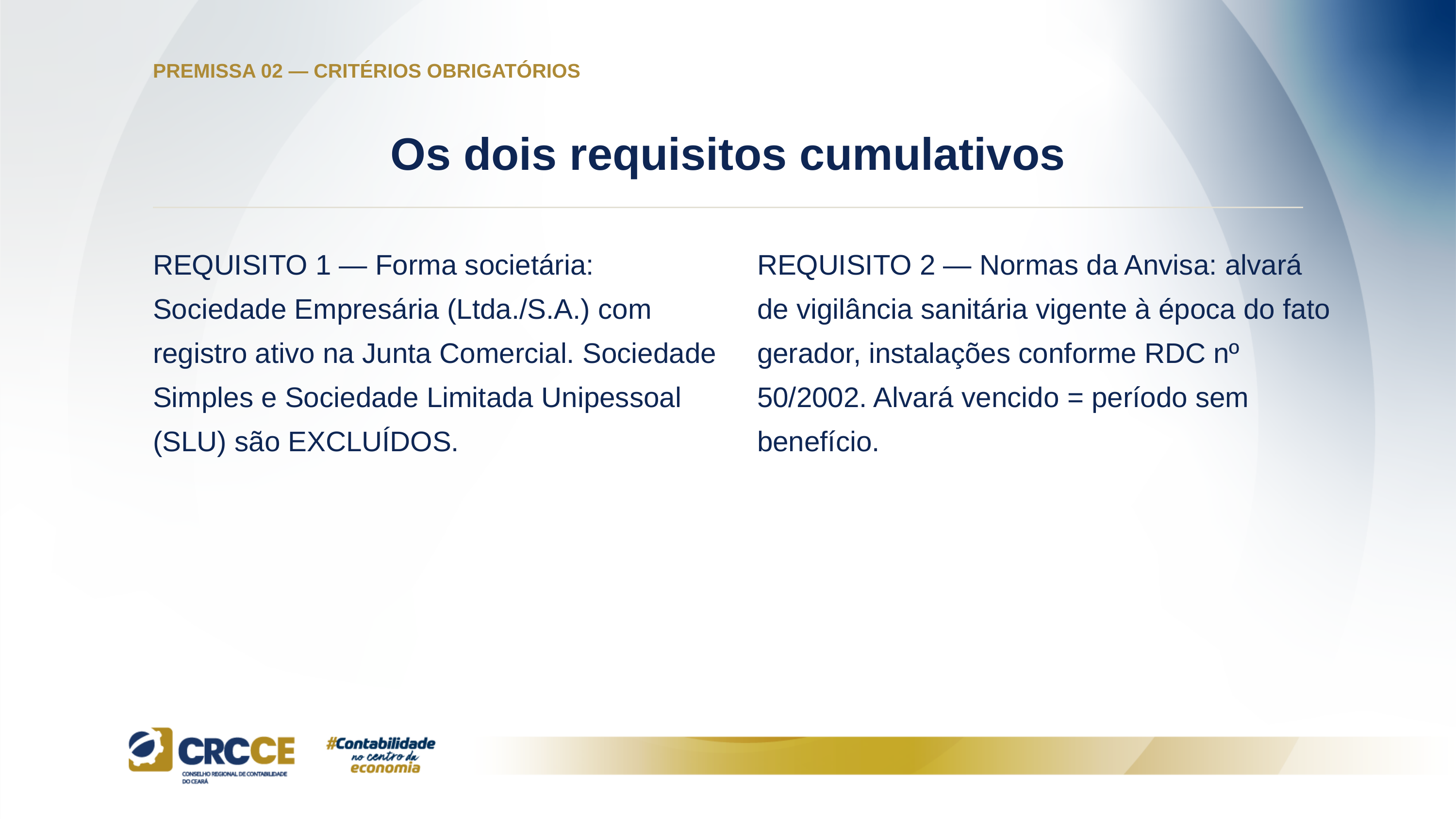

PREMISSA 02 — CRITÉRIOS OBRIGATÓRIOS
Os dois requisitos cumulativos
REQUISITO 1 — Forma societária: Sociedade Empresária (Ltda./S.A.) com registro ativo na Junta Comercial. Sociedade Simples e Sociedade Limitada Unipessoal (SLU) são EXCLUÍDOS.
REQUISITO 2 — Normas da Anvisa: alvará de vigilância sanitária vigente à época do fato gerador, instalações conforme RDC nº 50/2002. Alvará vencido = período sem benefício.